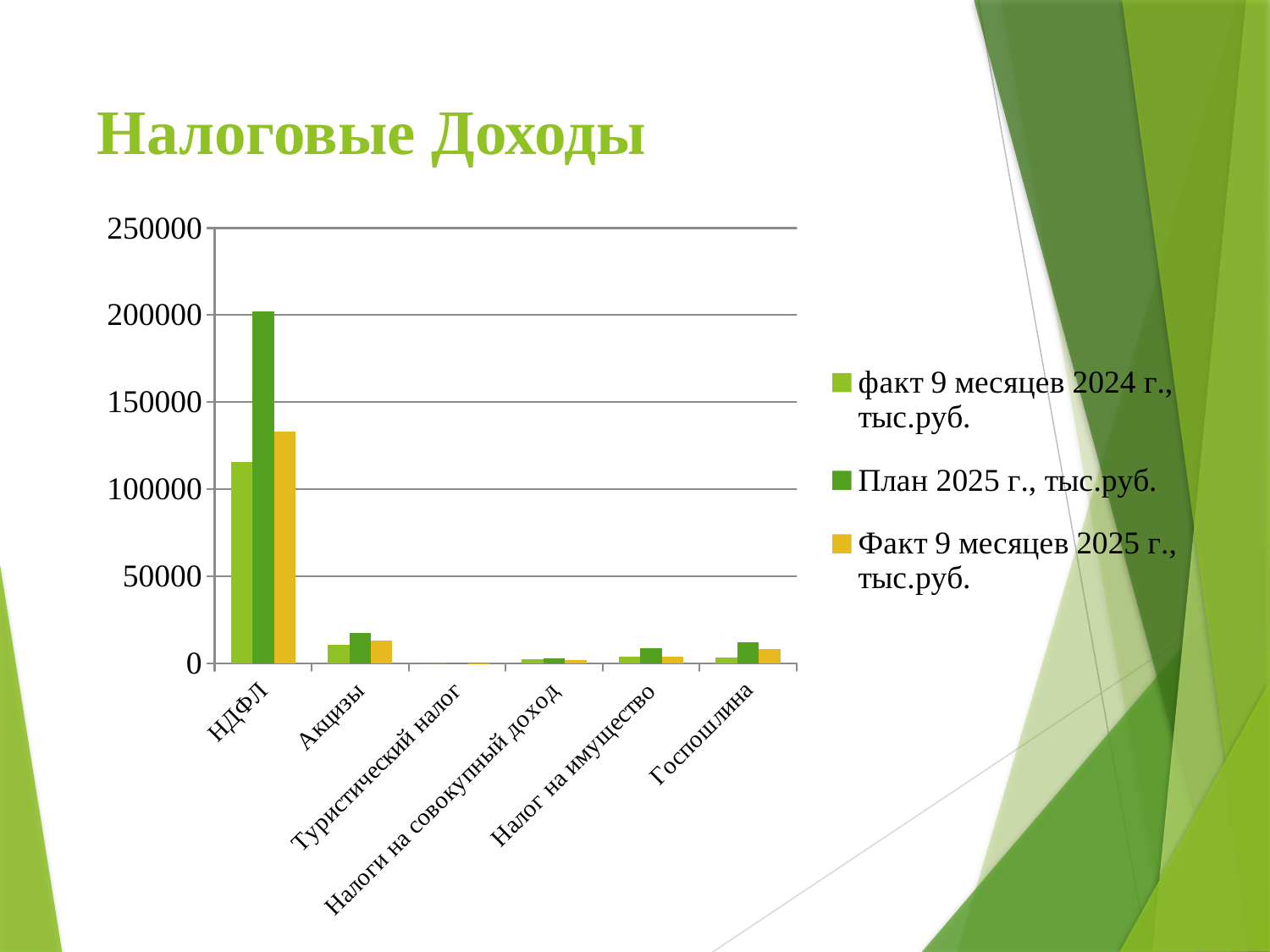

# Налоговые Доходы

### Chart

| Category | факт 9 месяцев 2024 г., тыс.руб. | План 2025 г., тыс.руб. | Факт 9 месяцев 2025 г., тыс.руб. |
|---|---|---|---|
| НДФЛ | 115800.07 | 202134.35 | 133080.02 |
| Акцизы | 10959.09 | 17484.9 | 12918.71 |
| Туристический налог | 0.0 | 324.9 | 108.6 |
| Налоги на совокупный доход | 2307.02 | 2779.61 | 2173.79 |
| Налог на имущество | 3881.63 | 8978.0 | 4055.38 |
| Госпошлина | 3197.71 | 12000.0 | 8191.0 |